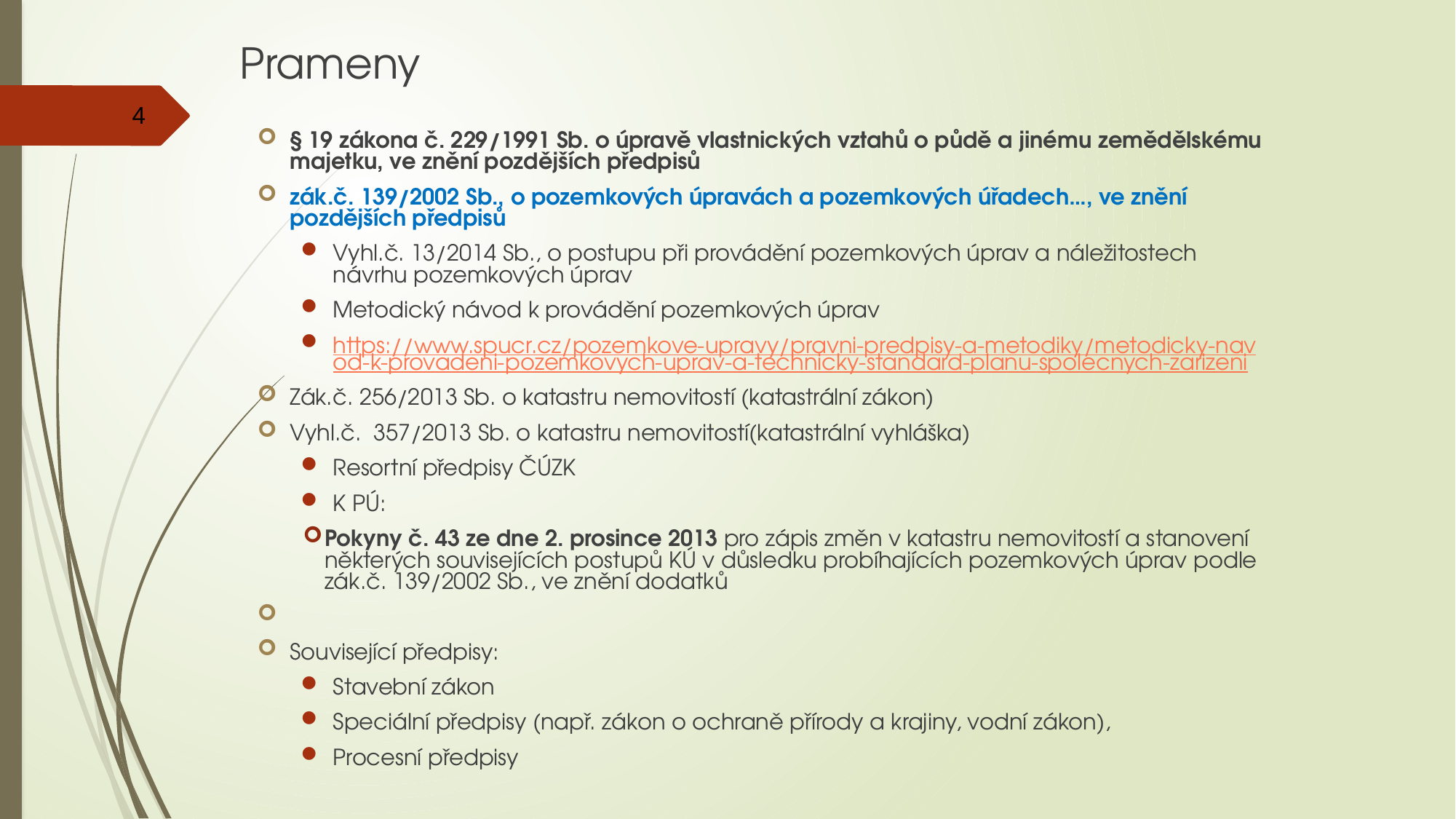

Prameny
4
§ 19 zákona č. 229/1991 Sb. o úpravě vlastnických vztahů o půdě a jinému zemědělskému majetku, ve znění pozdějších předpisů
zák.č. 139/2002 Sb., o pozemkových úpravách a pozemkových úřadech…, ve znění pozdějších předpisů
Vyhl.č. 13/2014 Sb., o postupu při provádění pozemkových úprav a náležitostech návrhu pozemkových úprav
Metodický návod k provádění pozemkových úprav
https://www.spucr.cz/pozemkove-upravy/pravni-predpisy-a-metodiky/metodicky-navod-k-provadeni-pozemkovych-uprav-a-technicky-standard-planu-spolecnych-zarizeni
Zák.č. 256/2013 Sb. o katastru nemovitostí (katastrální zákon)
Vyhl.č.  357/2013 Sb. o katastru nemovitostí(katastrální vyhláška)
Resortní předpisy ČÚZK
K PÚ:
Pokyny č. 43 ze dne 2. prosince 2013 pro zápis změn v katastru nemovitostí a stanovení některých souvisejících postupů KÚ v důsledku probíhajících pozemkových úprav podle zák.č. 139/2002 Sb., ve znění dodatků

Související předpisy:
Stavební zákon
Speciální předpisy (např. zákon o ochraně přírody a krajiny, vodní zákon),
Procesní předpisy